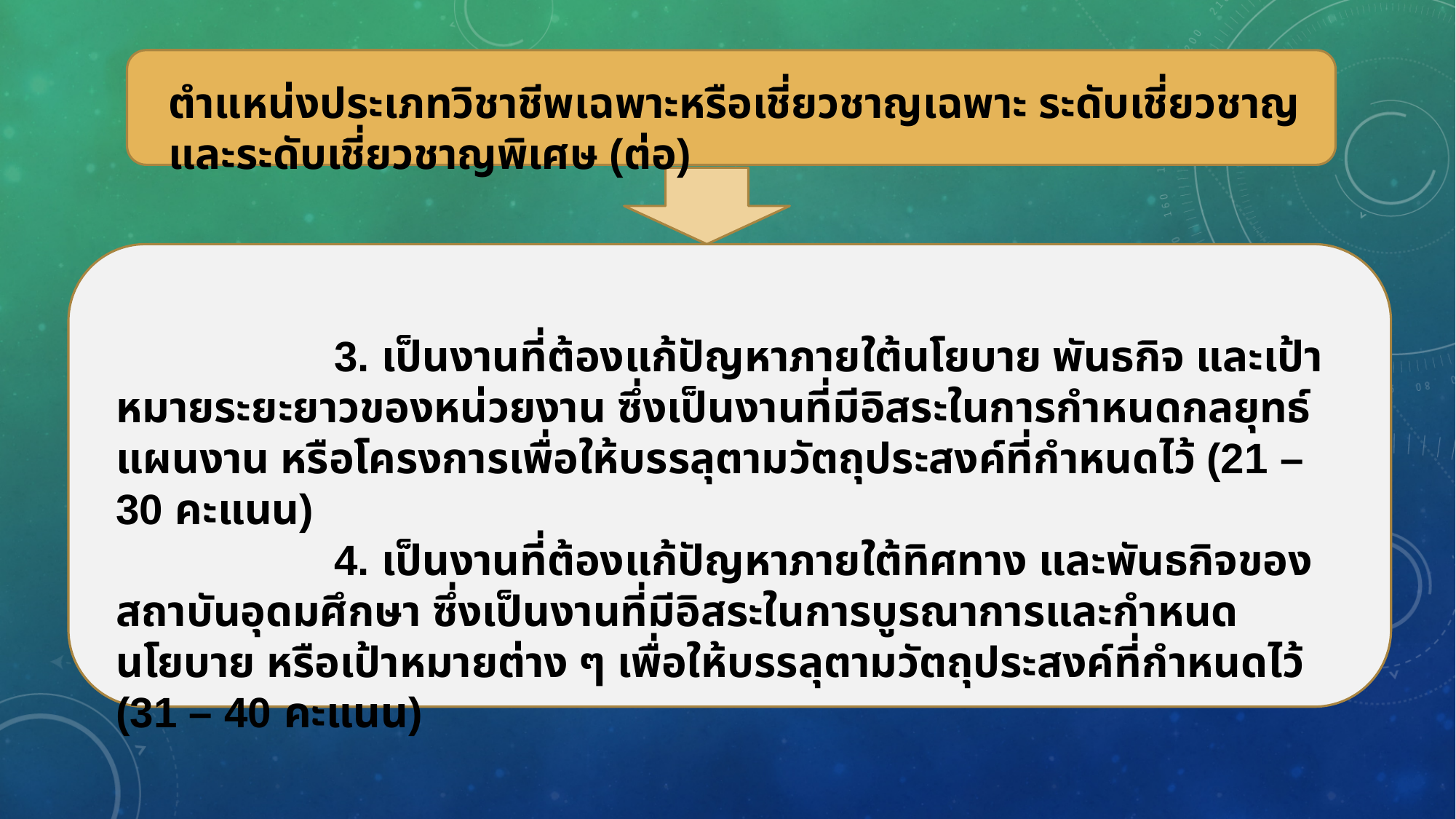

ตำแหน่งประเภทวิชาชีพเฉพาะหรือเชี่ยวชาญเฉพาะ ระดับเชี่ยวชาญและระดับเชี่ยวชาญพิเศษ (ต่อ)

		3. เป็นงานที่ต้องแก้ปัญหาภายใต้นโยบาย พันธกิจ และเป้าหมายระยะยาวของหน่วยงาน ซึ่งเป็นงานที่มีอิสระในการกำหนดกลยุทธ์ แผนงาน หรือโครงการเพื่อให้บรรลุตามวัตถุประสงค์ที่กำหนดไว้ (21 – 30 คะแนน)
		4. เป็นงานที่ต้องแก้ปัญหาภายใต้ทิศทาง และพันธกิจของสถาบันอุดมศึกษา ซึ่งเป็นงานที่มีอิสระในการบูรณาการและกำหนดนโยบาย หรือเป้าหมายต่าง ๆ เพื่อให้บรรลุตามวัตถุประสงค์ที่กำหนดไว้ (31 – 40 คะแนน)